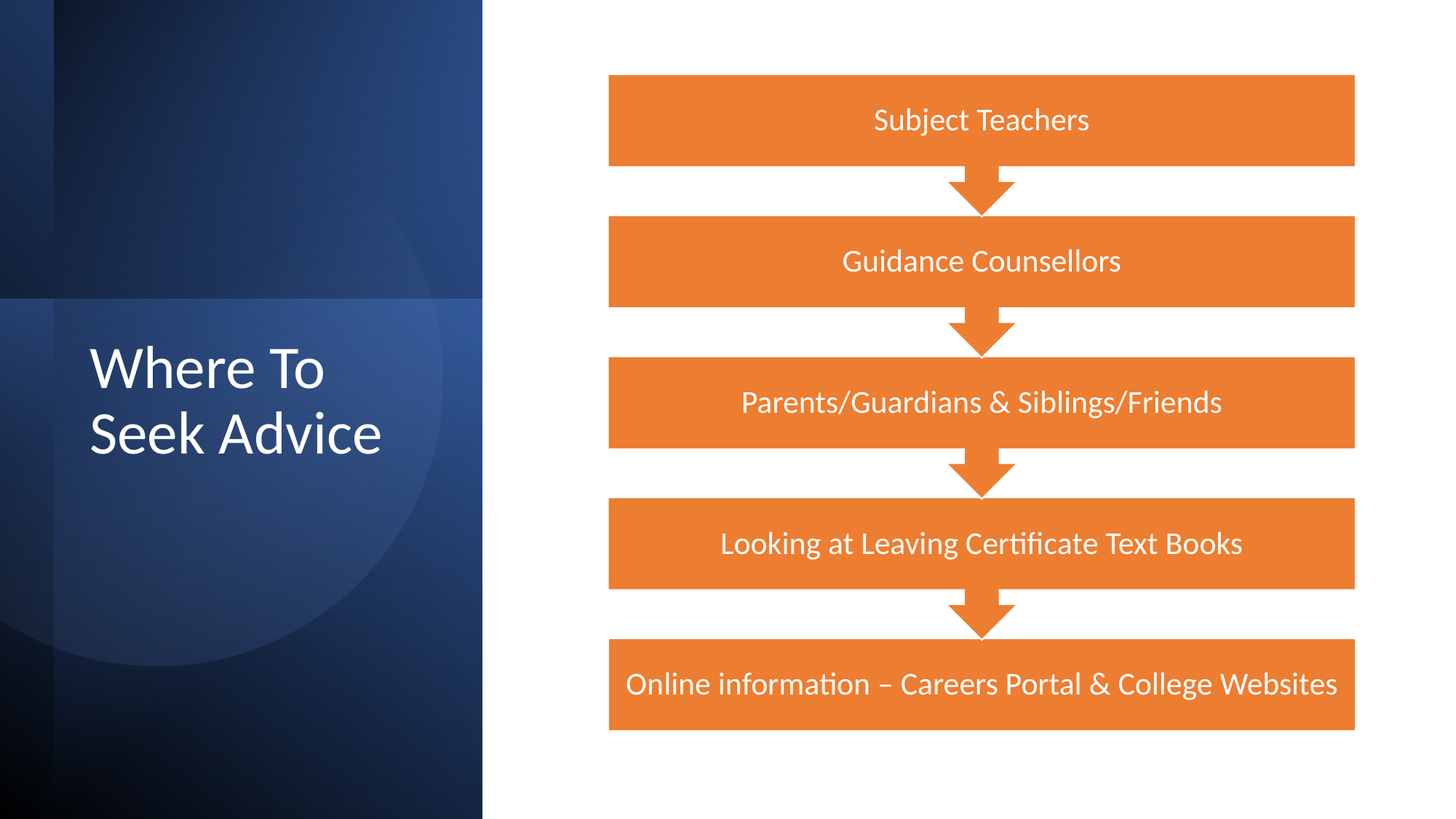

Online information – Careers Portal & College Websites
Looking at Leaving Certificate Text Books
Parents/Guardians & Siblings/Friends
Guidance Counsellors
Subject Teachers

# Where To Seek Advice